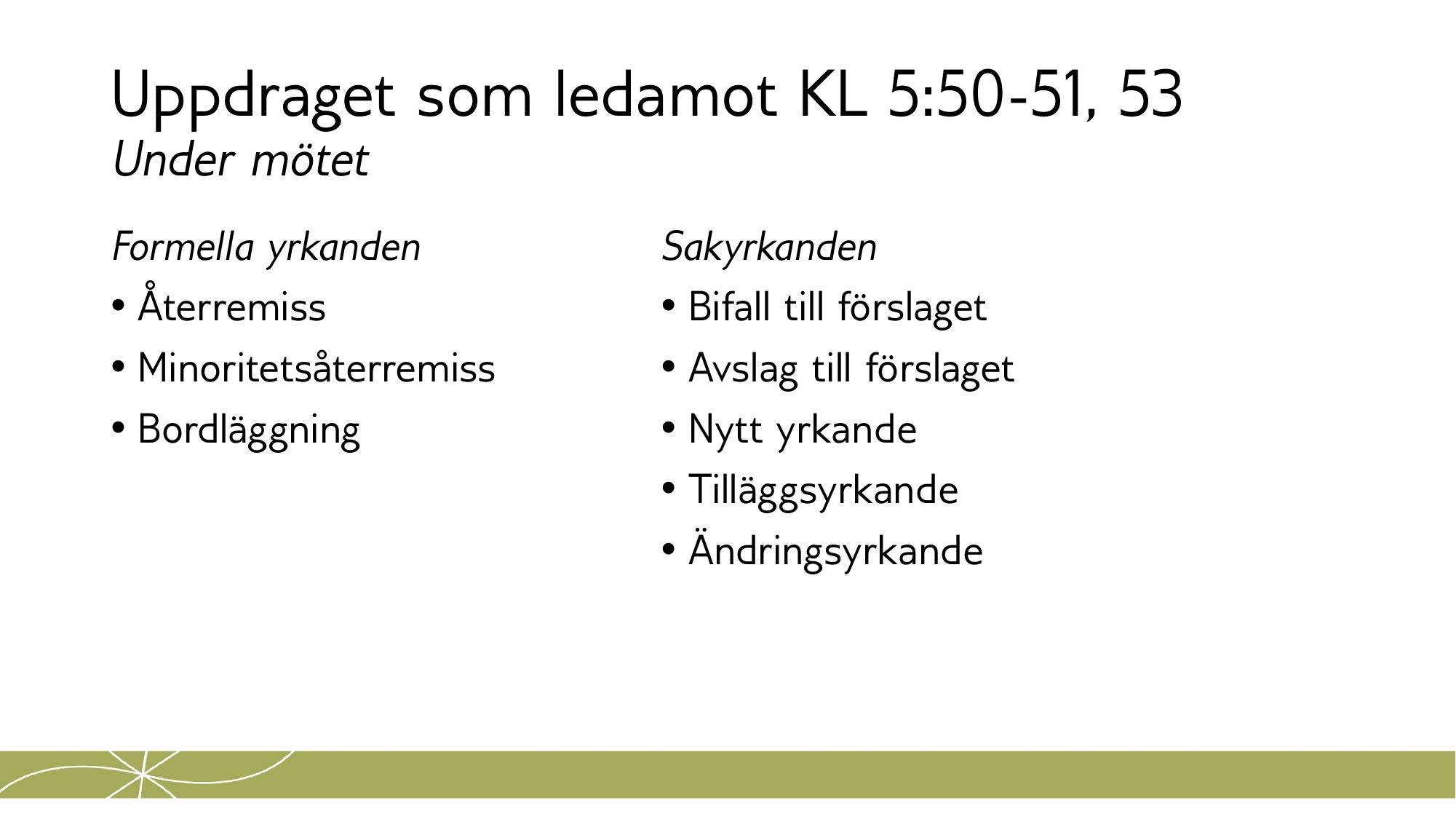

# Uppdraget som ledamot KL 5:50-51, 53 Under mötet
Formella yrkanden
Återremiss
Minoritetsåterremiss
Bordläggning
Sakyrkanden
Bifall till förslaget
Avslag till förslaget
Nytt yrkande
Tilläggsyrkande
Ändringsyrkande